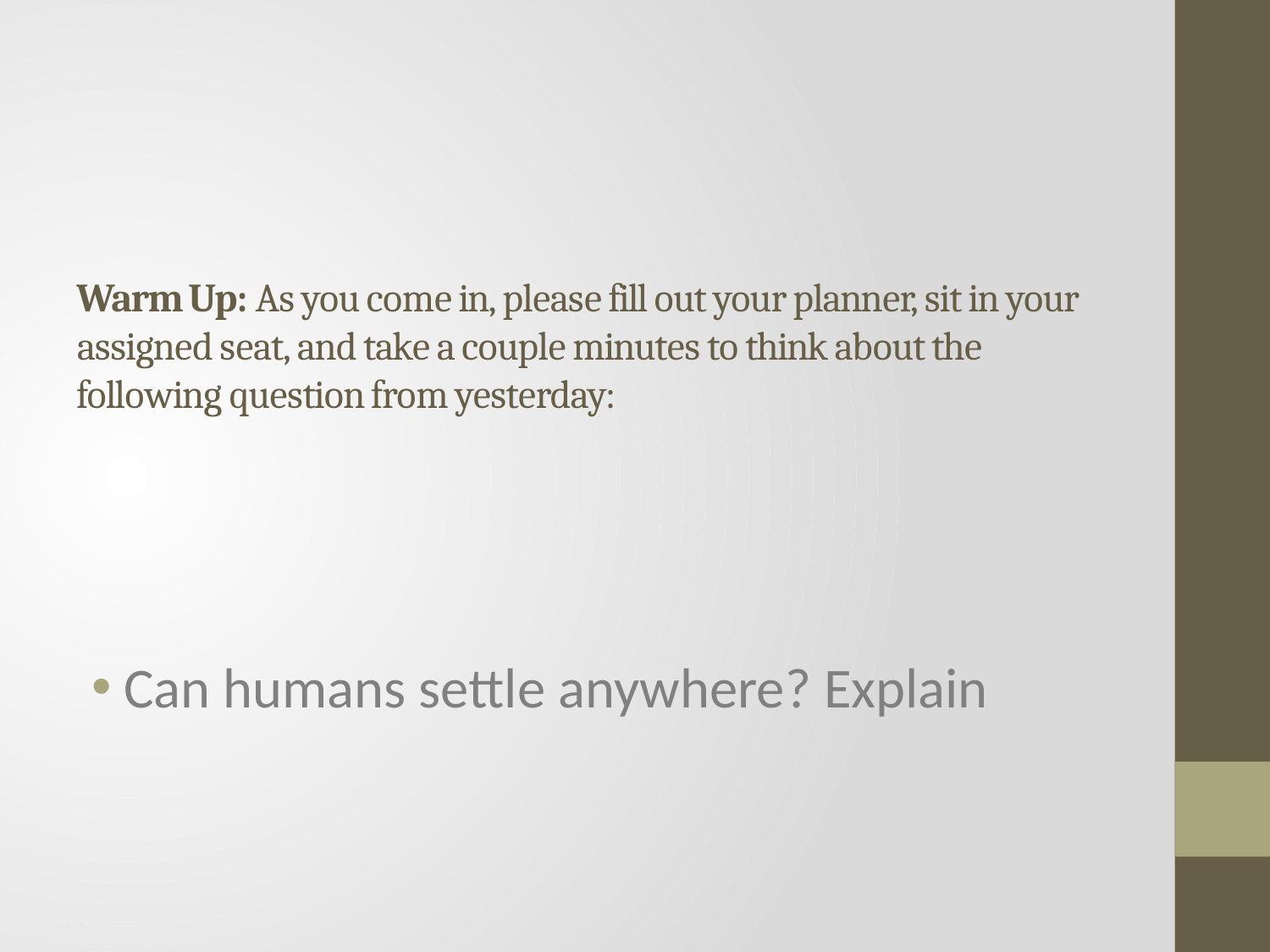

# Warm Up: As you come in, please fill out your planner, sit in your assigned seat, and take a couple minutes to think about the following question from yesterday:
Can humans settle anywhere? Explain